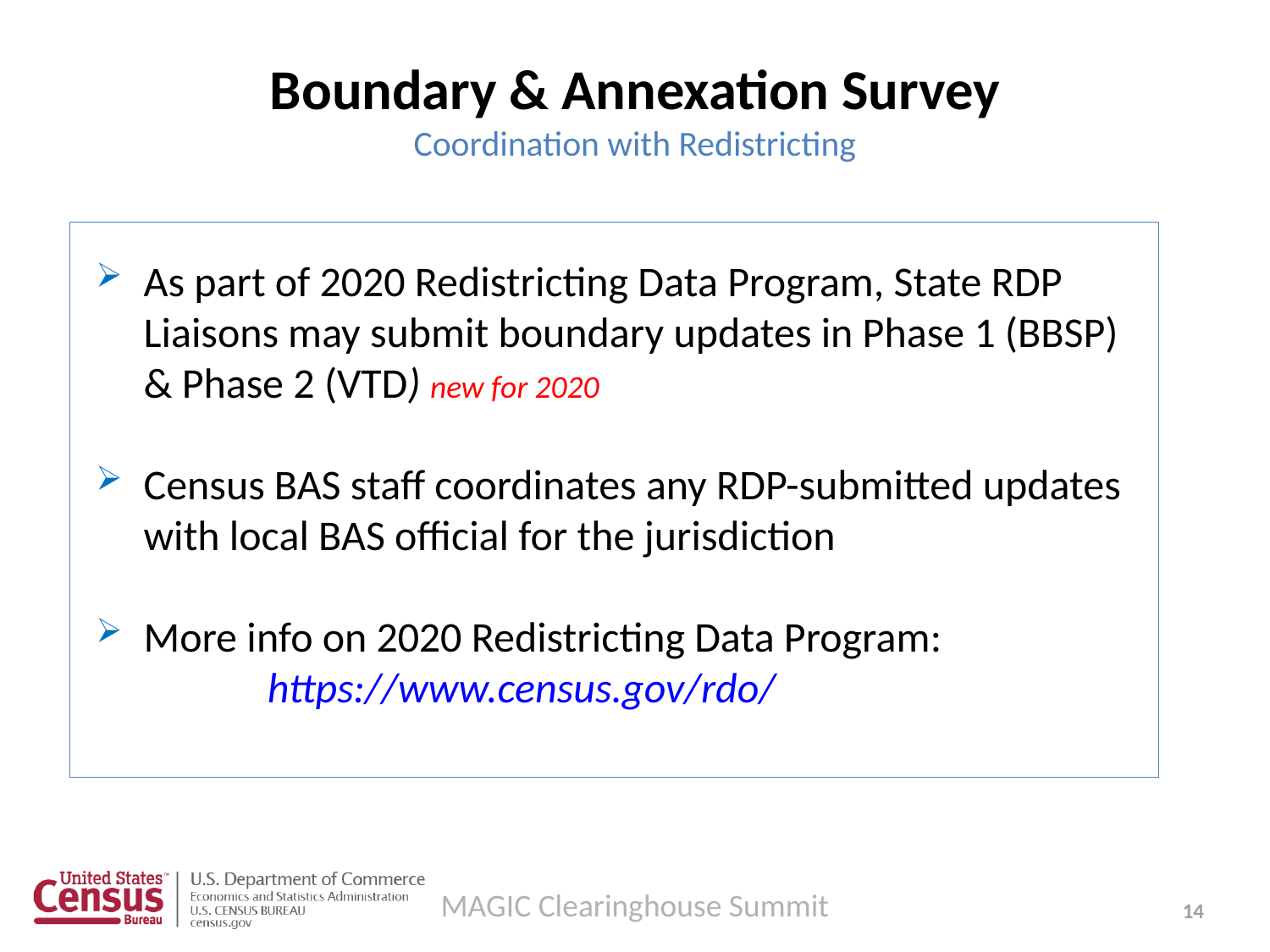

# Boundary & Annexation Survey Coordination with Redistricting

As part of 2020 Redistricting Data Program, State RDP
     Liaisons may submit boundary updates in Phase 1 (BBSP)
     & Phase 2 (VTD) new for 2020

Census BAS staff coordinates any RDP-submitted updates with local BAS official for the jurisdiction

More info on 2020 Redistricting Data Program:
                  https://www.census.gov/rdo/
MAGIC Clearinghouse Summit
14